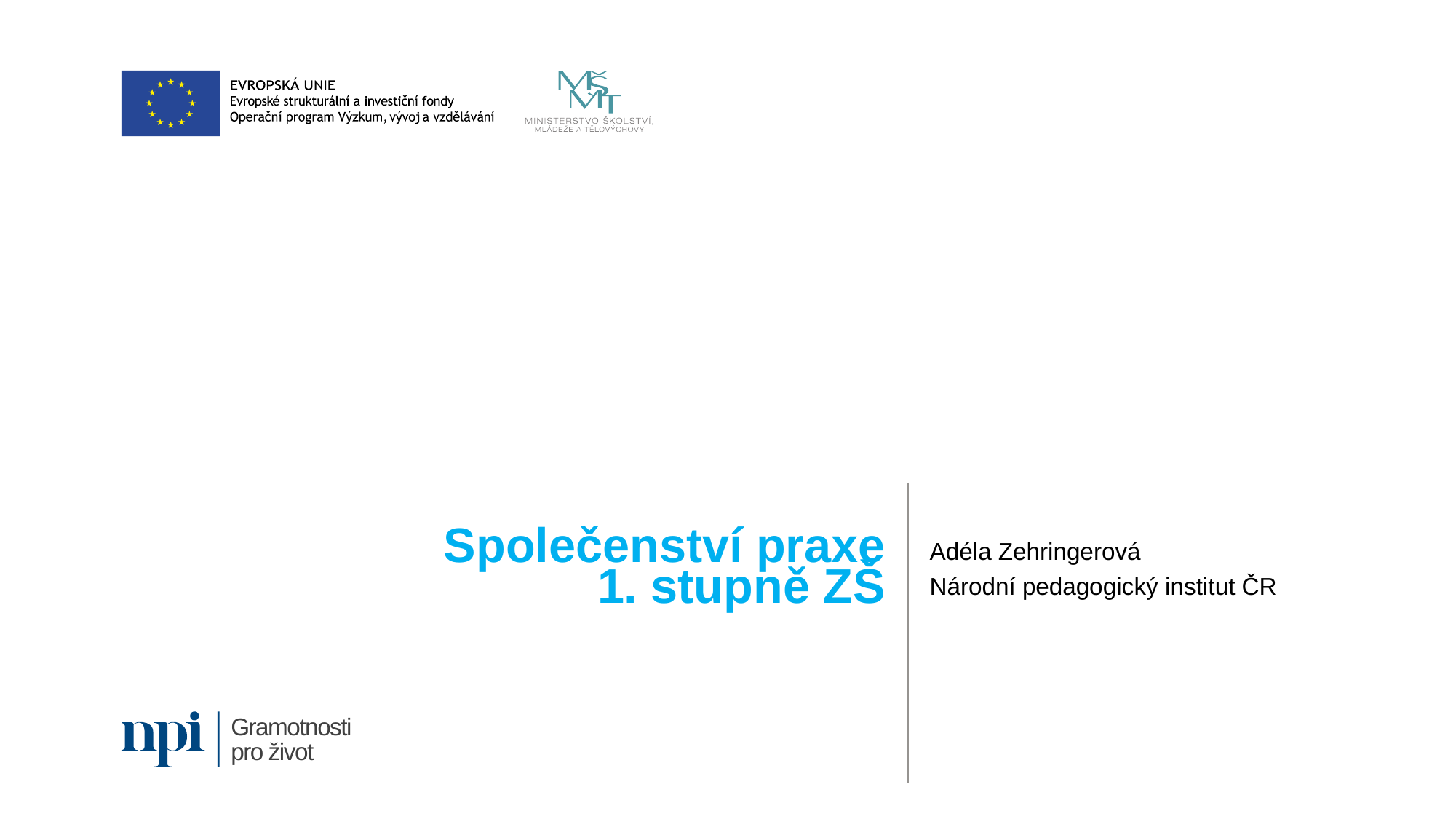

# Společenství praxe 1. stupně ZŠ
Adéla Zehringerová
Národní pedagogický institut ČR